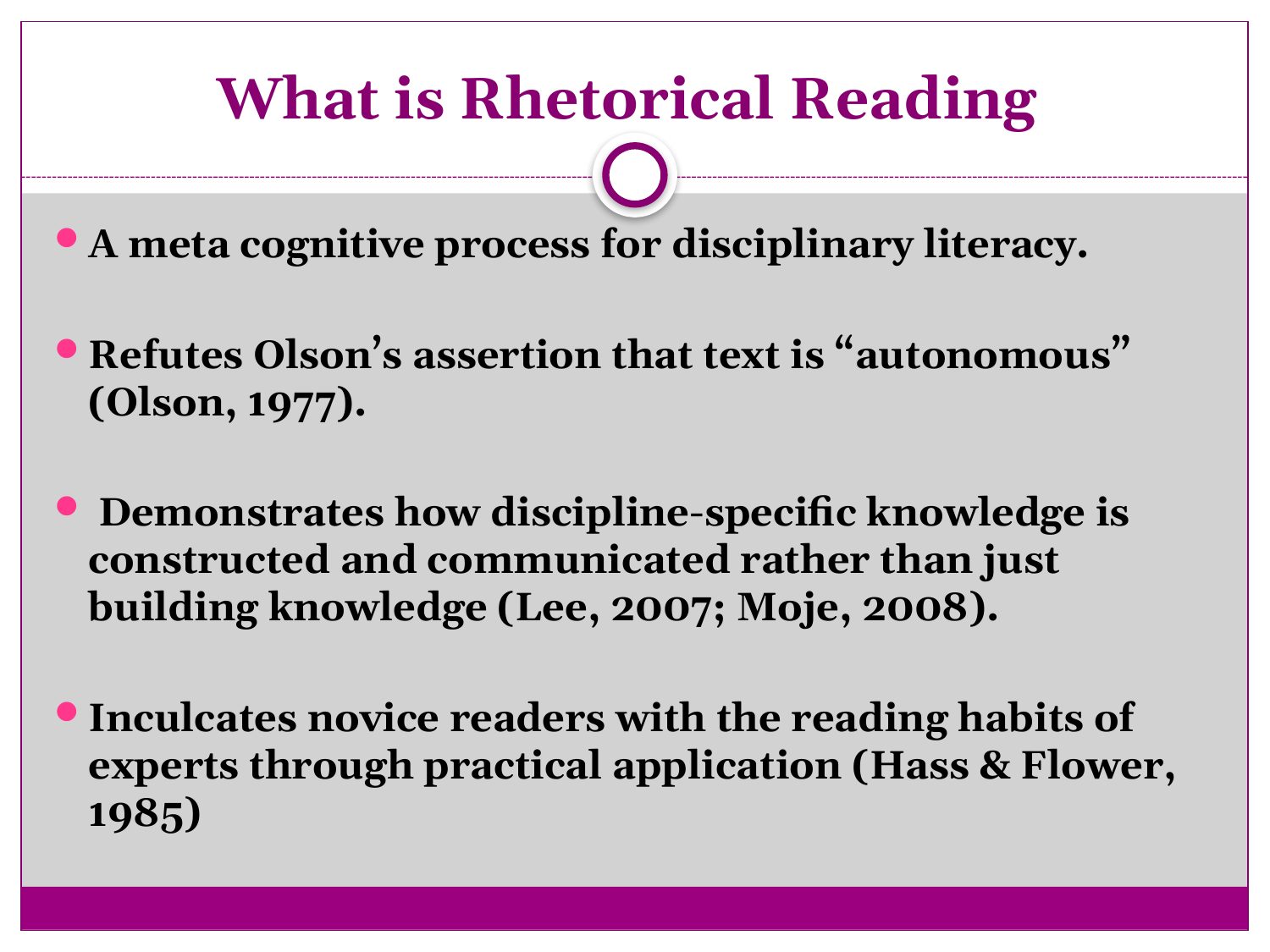

# What is Rhetorical Reading
A meta cognitive process for disciplinary literacy.

Refutes Olson’s assertion that text is “autonomous” (Olson, 1977).

 Demonstrates how discipline-specific knowledge is constructed and communicated rather than just building knowledge (Lee, 2007; Moje, 2008).

Inculcates novice readers with the reading habits of experts through practical application (Hass & Flower, 1985)